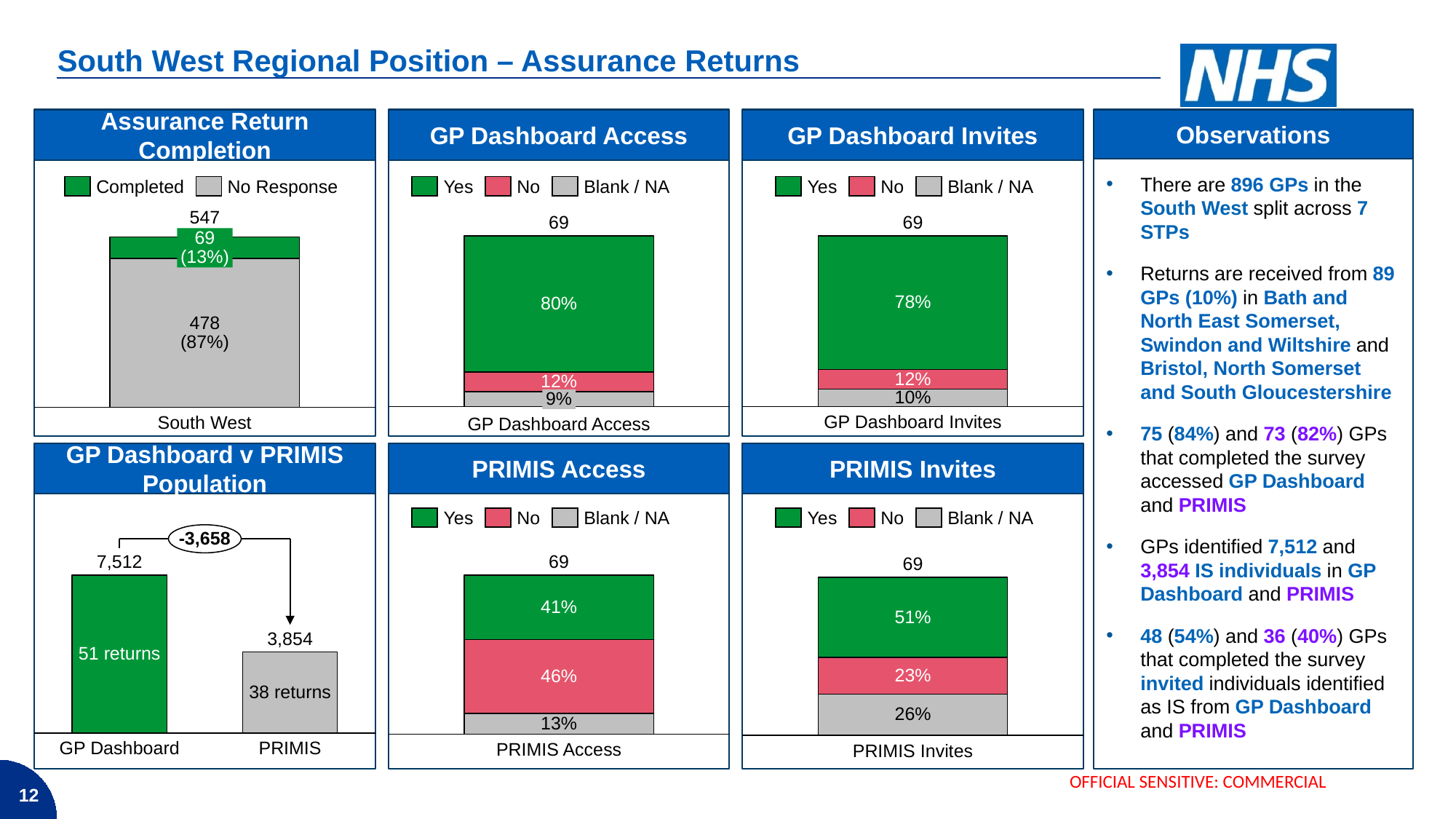

# South West Regional Position – Assurance Returns
Assurance Return Completion

GP Dashboard Access

GP Dashboard Invites

Observations
There are 896 GPs in the South West split across 7 STPs
Returns are received from 89 GPs (10%) in Bath and North East Somerset, Swindon and Wiltshire and Bristol, North Somerset and South Gloucestershire
75 (84%) and 73 (82%) GPs that completed the survey accessed GP Dashboard and PRIMIS
GPs identified 7,512 and 3,854 IS individuals in GP Dashboard and PRIMIS
48 (54%) and 36 (40%) GPs that completed the survey invited individuals identified as IS from GP Dashboard and PRIMIS

Completed
No Response
Yes
No
Blank / NA
Yes
No
Blank / NA
547
69
69

### Chart

| Category |  |  |  |
|---|---|---|---|

### Chart

| Category |  |  |  |
|---|---|---|---|

### Chart

| Category |  |  |
|---|---|---|
69
(13%)
78%
80%
478
(87%)
12%
12%
10%
9%
GP Dashboard Invites
South West
GP Dashboard Access
GP Dashboard v PRIMIS Population

PRIMIS Access

PRIMIS Invites

Yes
No
Blank / NA
Yes
No
Blank / NA
-3,658
7,512
69
69

### Chart

| Category |  |
|---|---|

### Chart

| Category |  |  |  |
|---|---|---|---|

### Chart

| Category |  |  |  |
|---|---|---|---|
41%
51%
3,854
51 returns
23%
46%
38 returns
26%
13%
GP Dashboard
PRIMIS
PRIMIS Access
PRIMIS Invites